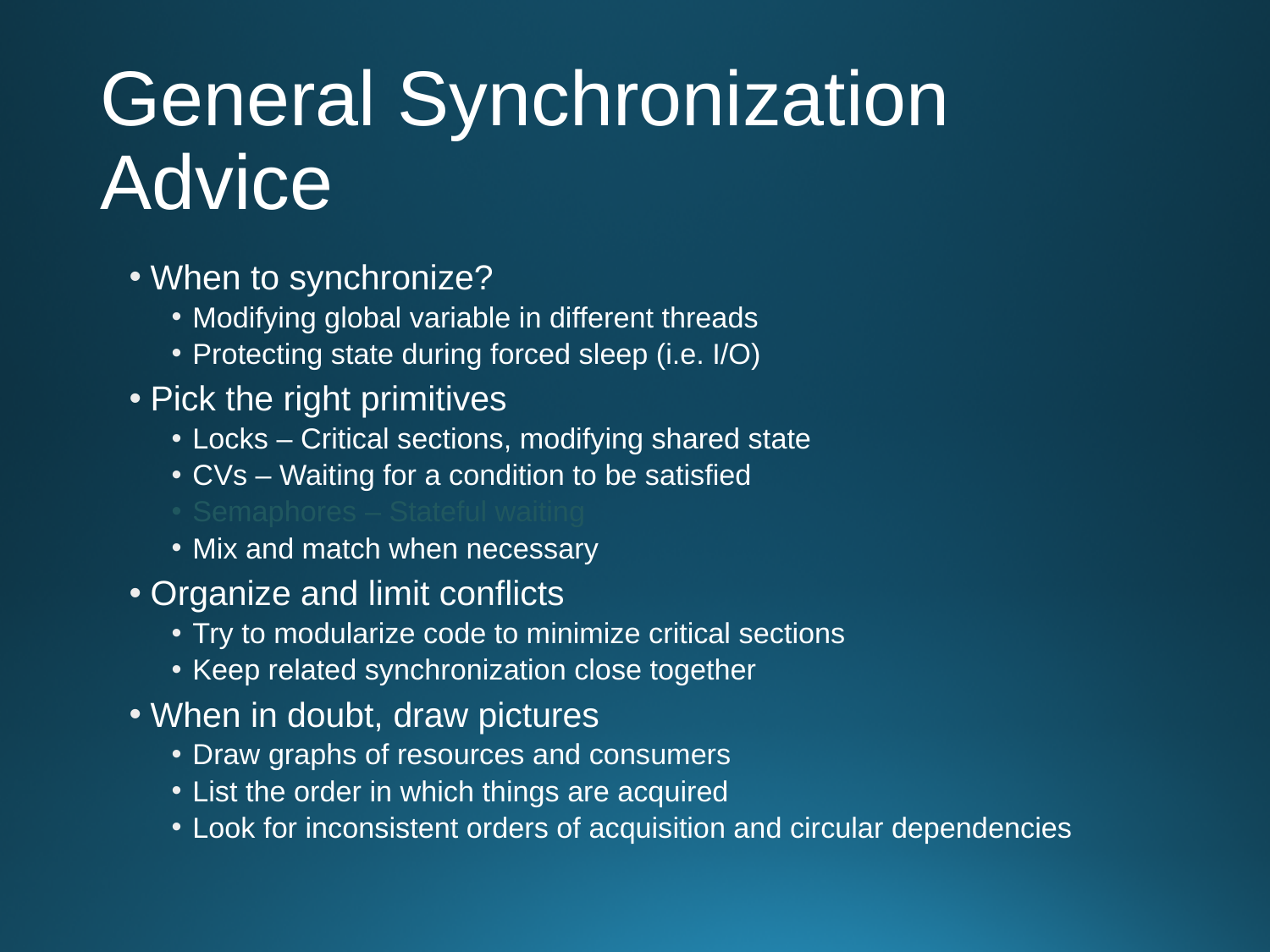

# General Synchronization Advice
When to synchronize?
Modifying global variable in different threads
Protecting state during forced sleep (i.e. I/O)
Pick the right primitives
Locks – Critical sections, modifying shared state
CVs – Waiting for a condition to be satisfied
Semaphores – Stateful waiting
Mix and match when necessary
Organize and limit conflicts
Try to modularize code to minimize critical sections
Keep related synchronization close together
When in doubt, draw pictures
Draw graphs of resources and consumers
List the order in which things are acquired
Look for inconsistent orders of acquisition and circular dependencies